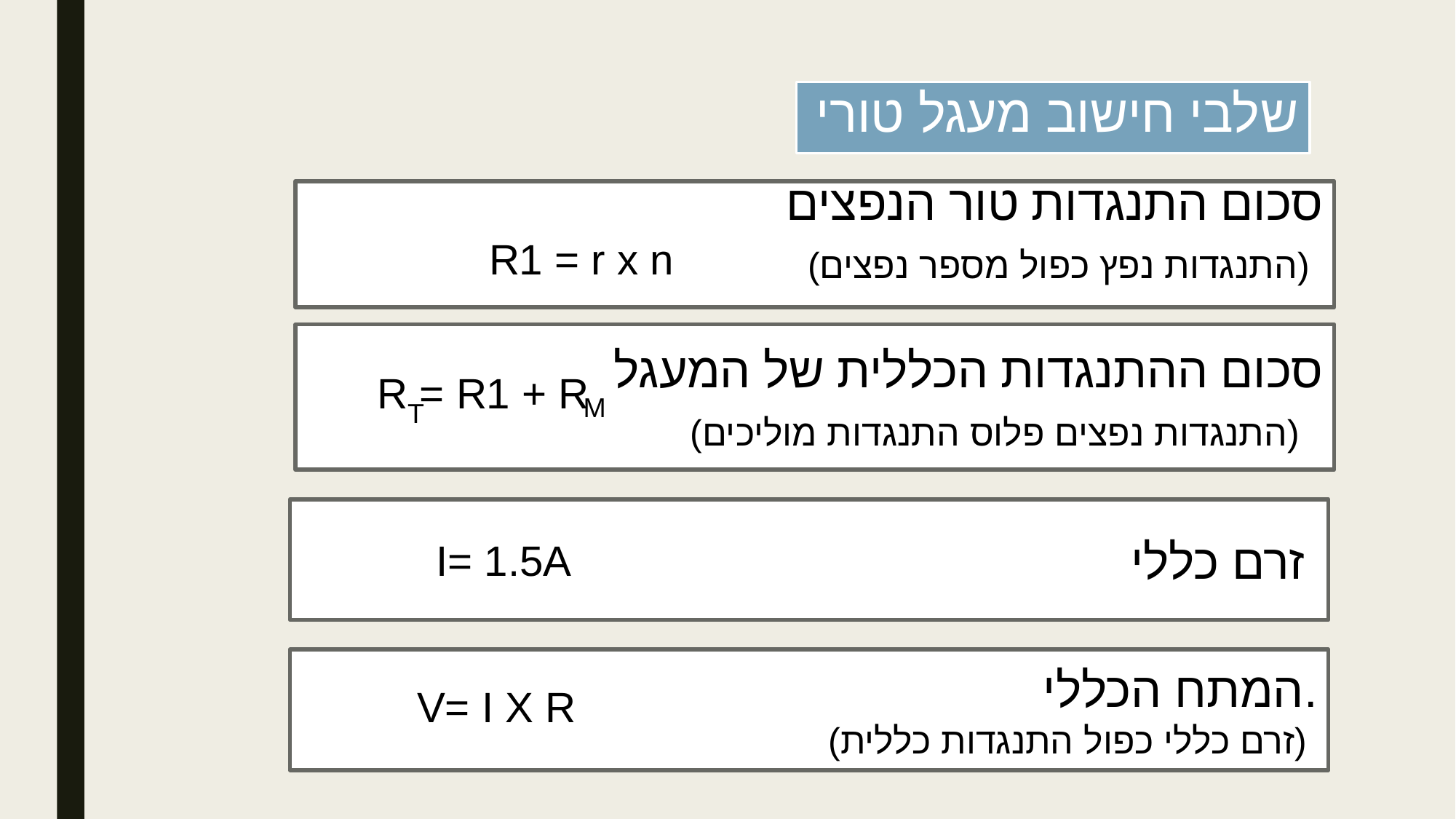

# שלבי חישוב מעגל טורי

סכום התנגדות טור הנפצים
(התנגדות נפץ כפול מספר נפצים)

R1 = r x n
סכום ההתנגדות הכללית של המעגל
(התנגדות נפצים פלוס התנגדות מוליכים)
R = R1 + R
M
T
זרם כללי
I= 1.5A
המתח הכללי.
(זרם כללי כפול התנגדות כללית)
V= I X R